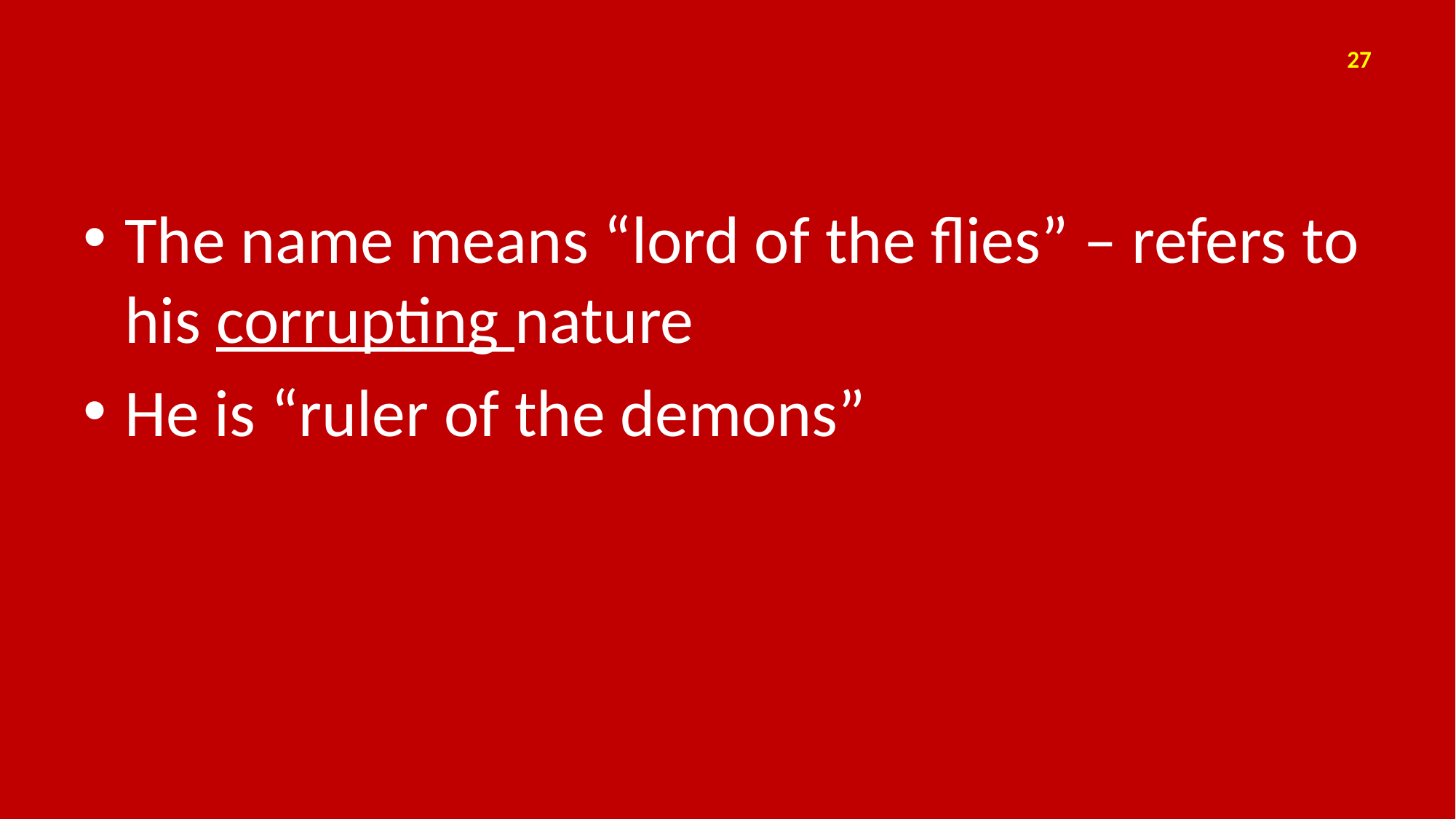

27
The name means “lord of the flies” – refers to his corrupting nature
He is “ruler of the demons”